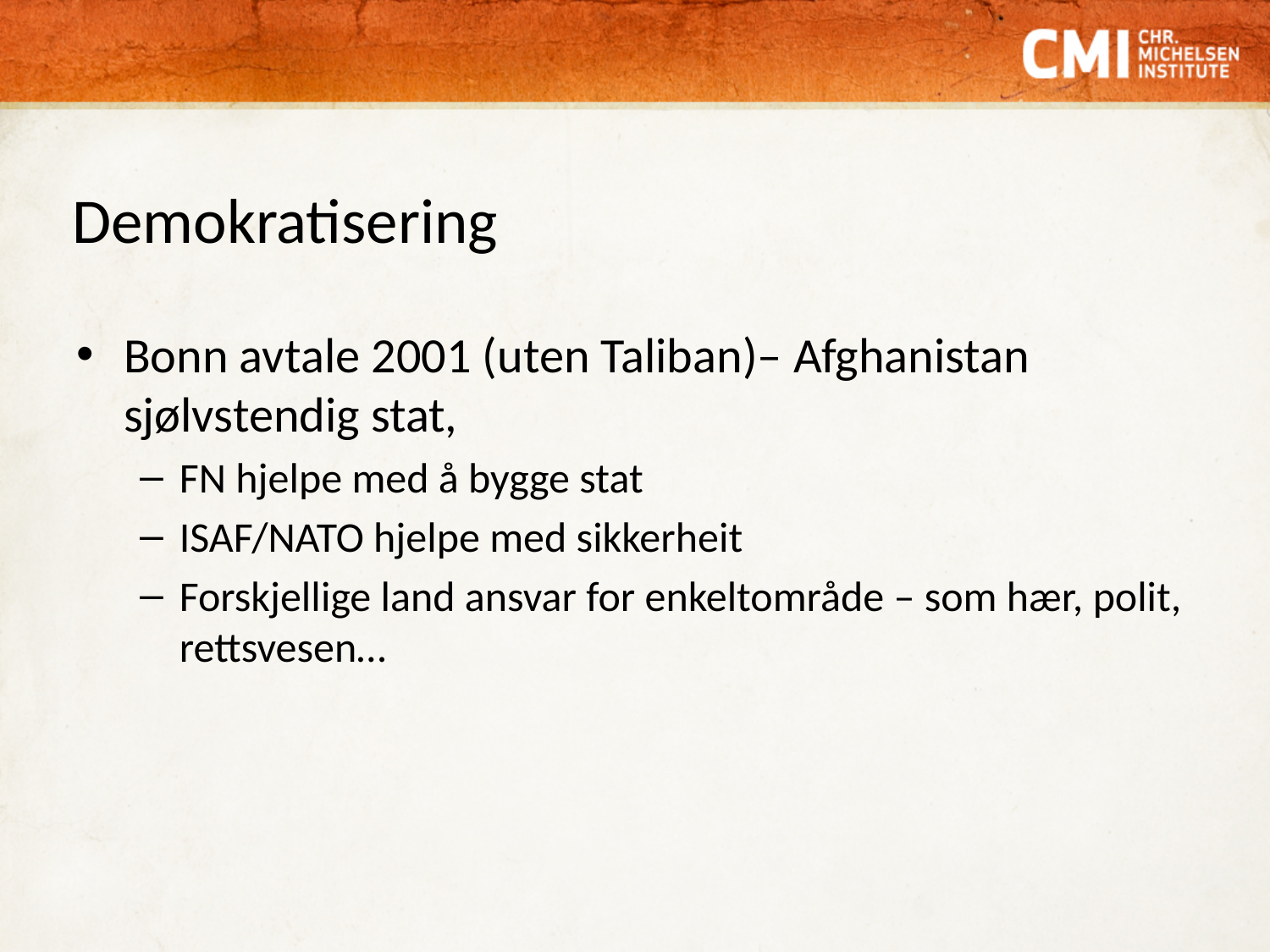

# Demokratisering
Bonn avtale 2001 (uten Taliban)– Afghanistan sjølvstendig stat,
FN hjelpe med å bygge stat
ISAF/NATO hjelpe med sikkerheit
Forskjellige land ansvar for enkeltområde – som hær, polit, rettsvesen…